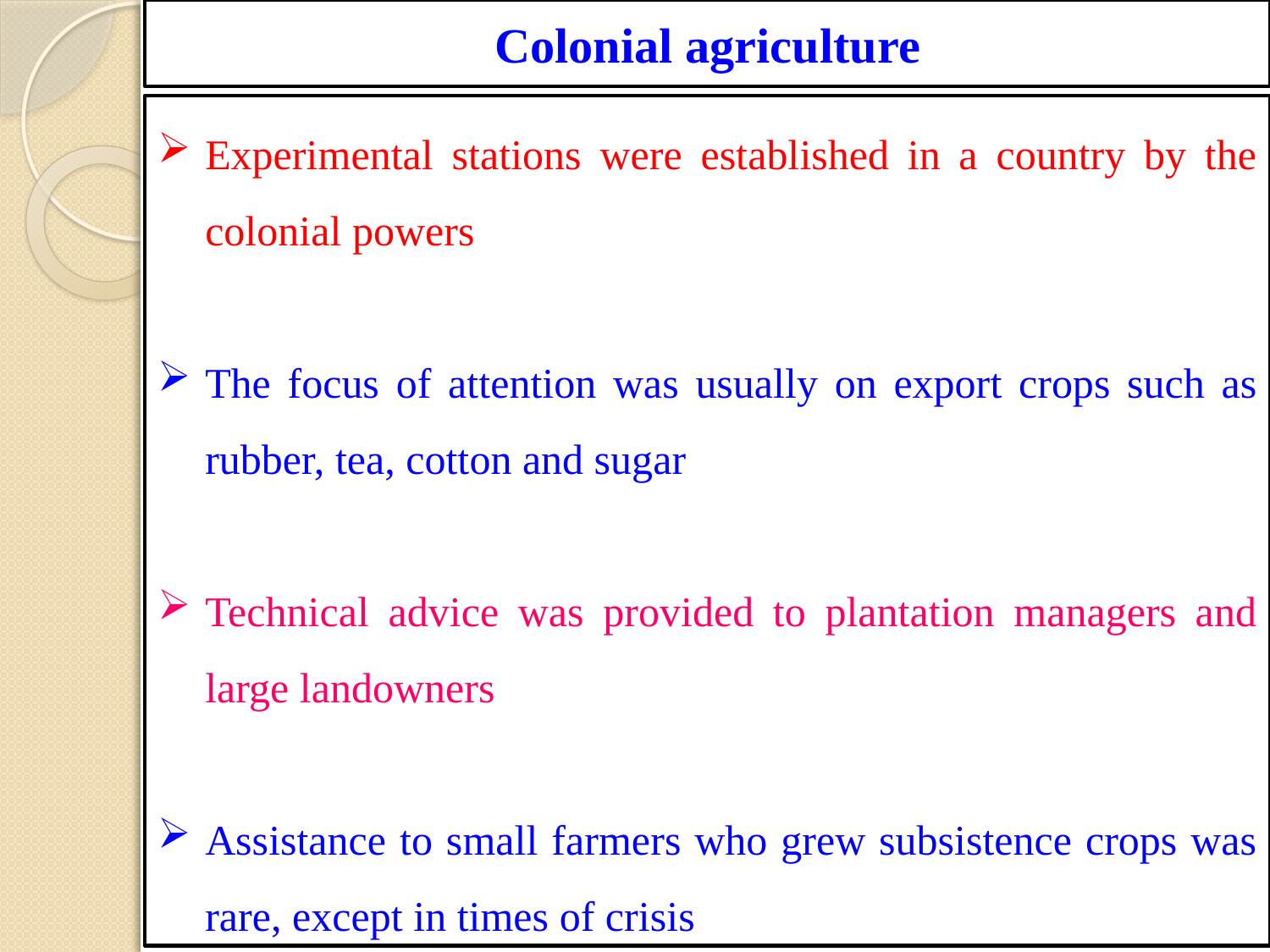

# Colonial agriculture
Experimental stations were established in a country by the colonial powers

The focus of attention was usually on export crops such as rubber, tea, cotton and sugar

Technical advice was provided to plantation managers and large landowners

Assistance to small farmers who grew subsistence crops was rare, except in times of crisis